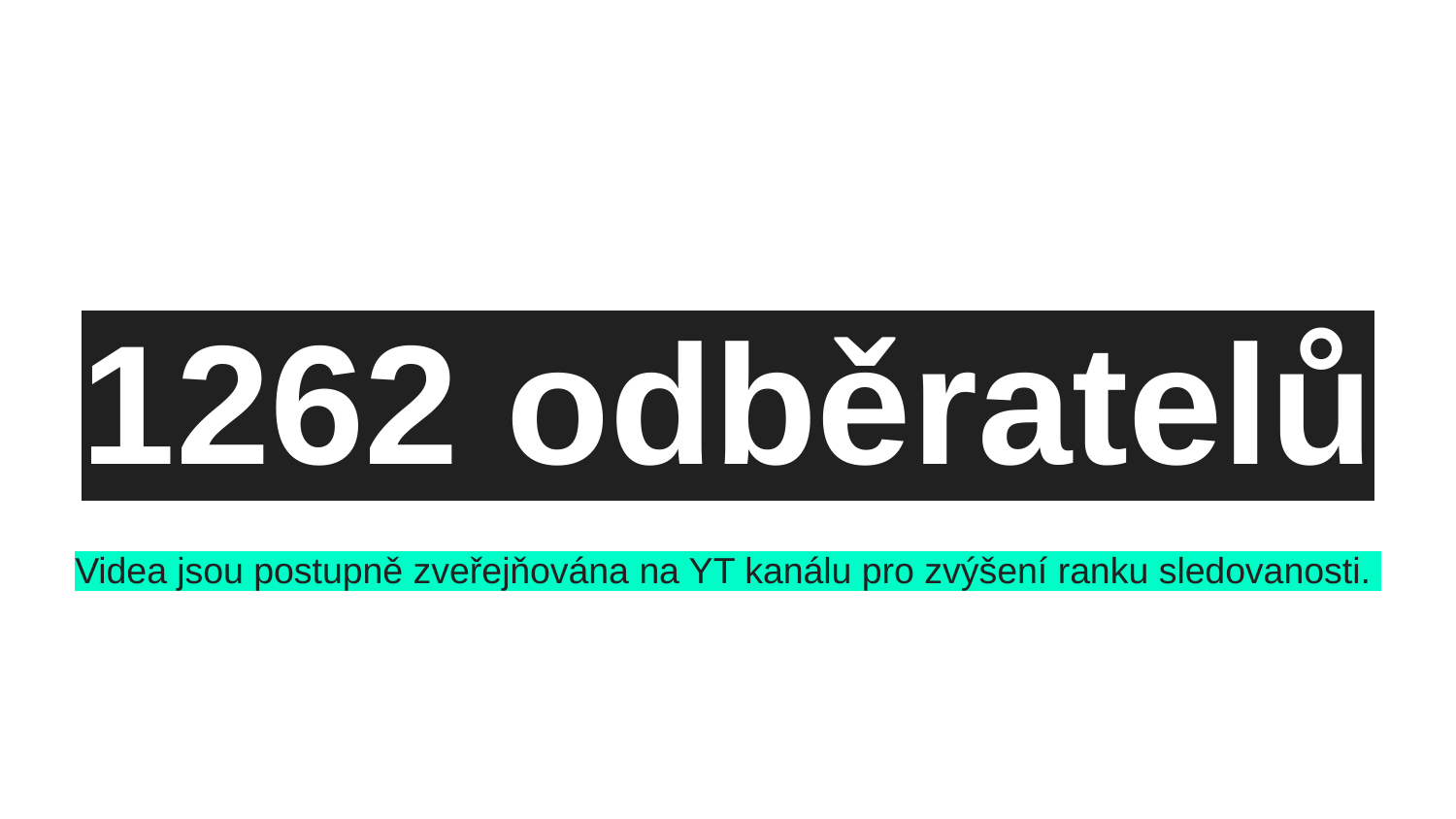

# 1262 odběratelů
Videa jsou postupně zveřejňována na YT kanálu pro zvýšení ranku sledovanosti.